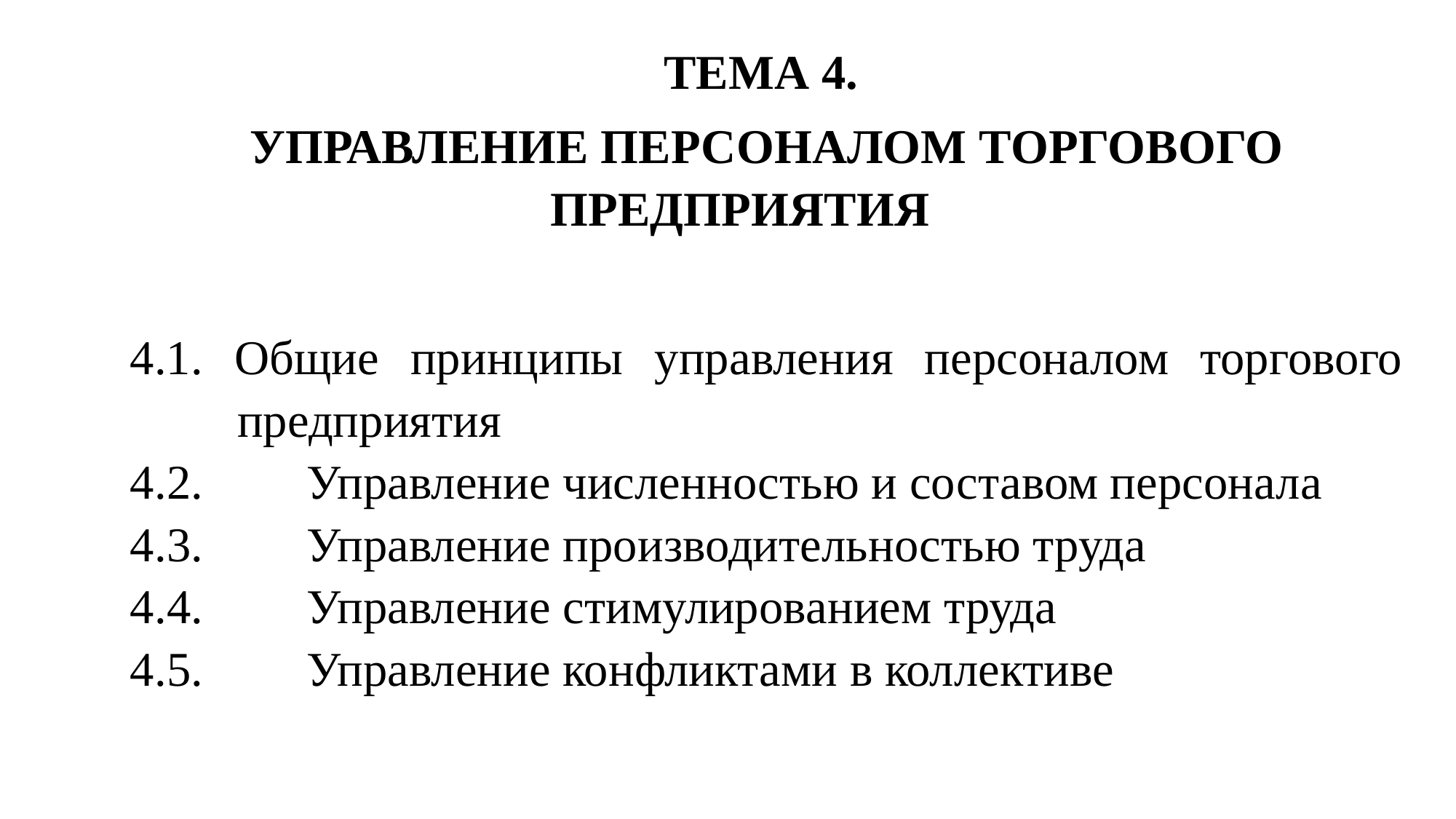

ТЕМА 4.
УПРАВЛЕНИЕ ПЕРСОНАЛОМ ТОРГОВОГО ПРЕДПРИЯТИЯ

4.1. Общие принципы управления персоналом торгового предприятия
4.2.	 Управление численностью и составом персонала
4.3.	 Управление производительностью труда
4.4.	 Управление стимулированием труда
4.5.	 Управление конфликтами в коллективе